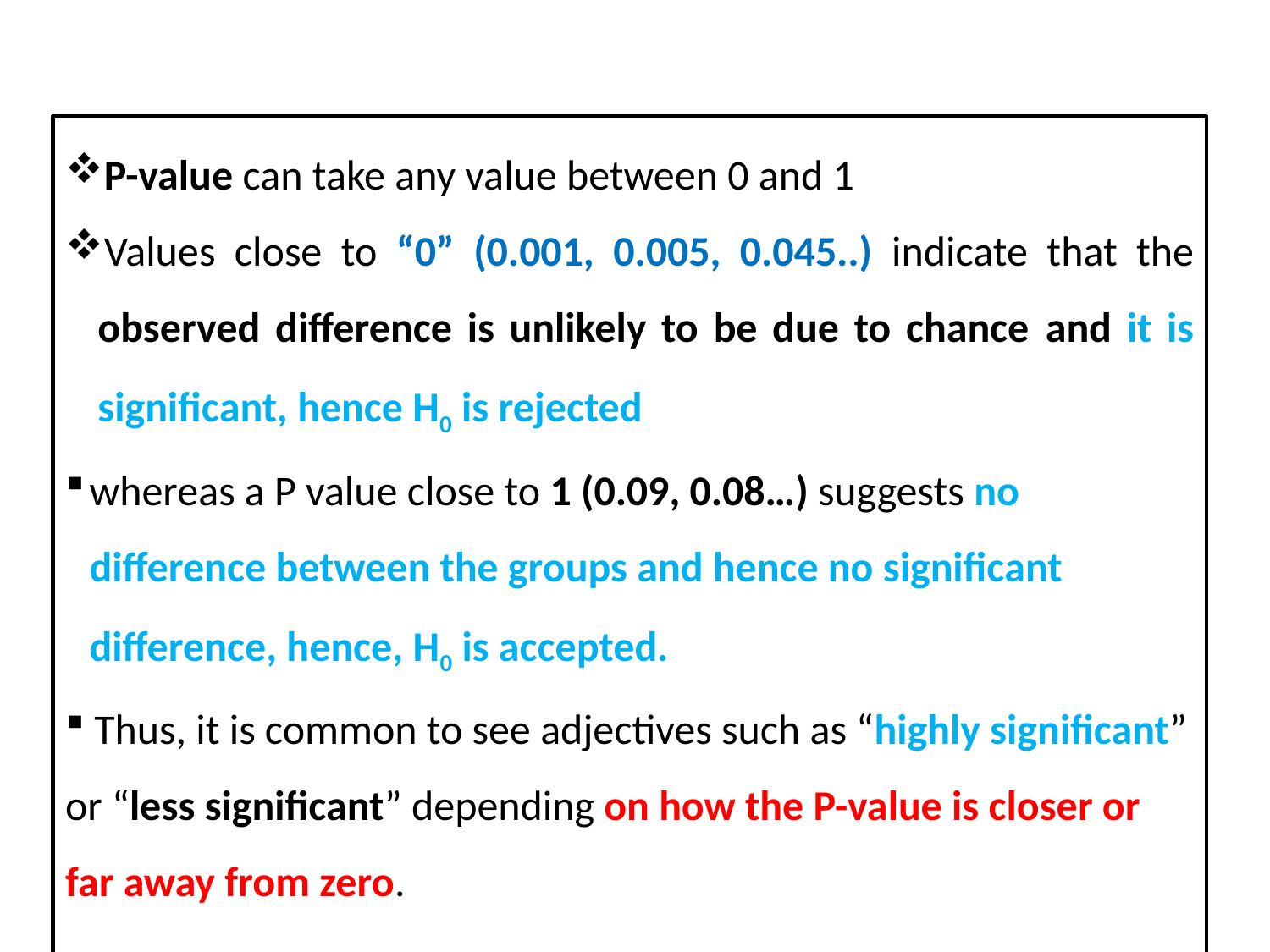

P-value can take any value between 0 and 1
Values close to “0” (0.001, 0.005, 0.045..) indicate that the observed difference is unlikely to be due to chance and it is significant, hence H0 is rejected
whereas a P value close to 1 (0.09, 0.08…) suggests no difference between the groups and hence no significant difference, hence, H0 is accepted.
 Thus, it is common to see adjectives such as “highly significant” or “less significant” depending on how the P-value is closer or far away from zero.